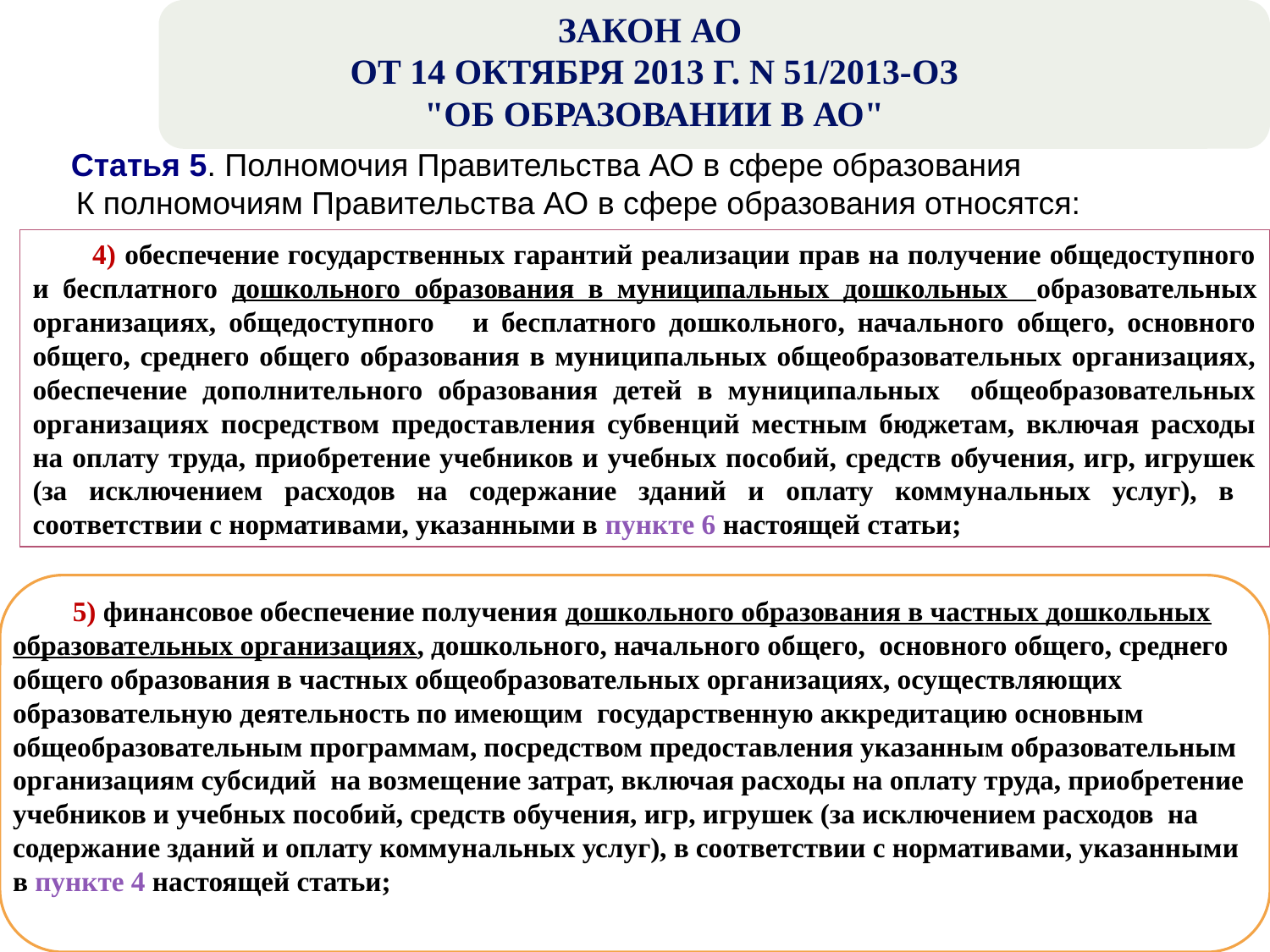

ЗАКОН АО
 ОТ 14 ОКТЯБРЯ 2013 Г. N 51/2013-ОЗ
 "ОБ ОБРАЗОВАНИИ В АО"
Статья 5. Полномочия Правительства АО в сфере образования
К полномочиям Правительства АО в сфере образования относятся:
4) обеспечение государственных гарантий реализации прав на получение общедоступного и бесплатного дошкольного образования в муниципальных дошкольных  образовательных организациях, общедоступного   и бесплатного дошкольного, начального общего, основного общего, среднего общего образования в муниципальных общеобразовательных организациях, обеспечение дополнительного образования детей в муниципальных  общеобразовательных организациях посредством предоставления субвенций местным бюджетам, включая расходы на оплату труда, приобретение учебников и учебных пособий, средств обучения, игр, игрушек (за исключением расходов на содержание зданий и оплату коммунальных услуг), в  соответствии с нормативами, указанными в пункте 6 настоящей статьи;

5) финансовое обеспечение получения дошкольного образования в частных дошкольных образовательных организациях, дошкольного, начального общего,  основного общего, среднего общего образования в частных общеобразовательных организациях, осуществляющих образовательную деятельность по имеющим  государственную аккредитацию основным общеобразовательным программам, посредством предоставления указанным образовательным организациям субсидий  на возмещение затрат, включая расходы на оплату труда, приобретение учебников и учебных пособий, средств обучения, игр, игрушек (за исключением расходов  на содержание зданий и оплату коммунальных услуг), в соответствии с нормативами, указанными в пункте 4 настоящей статьи;